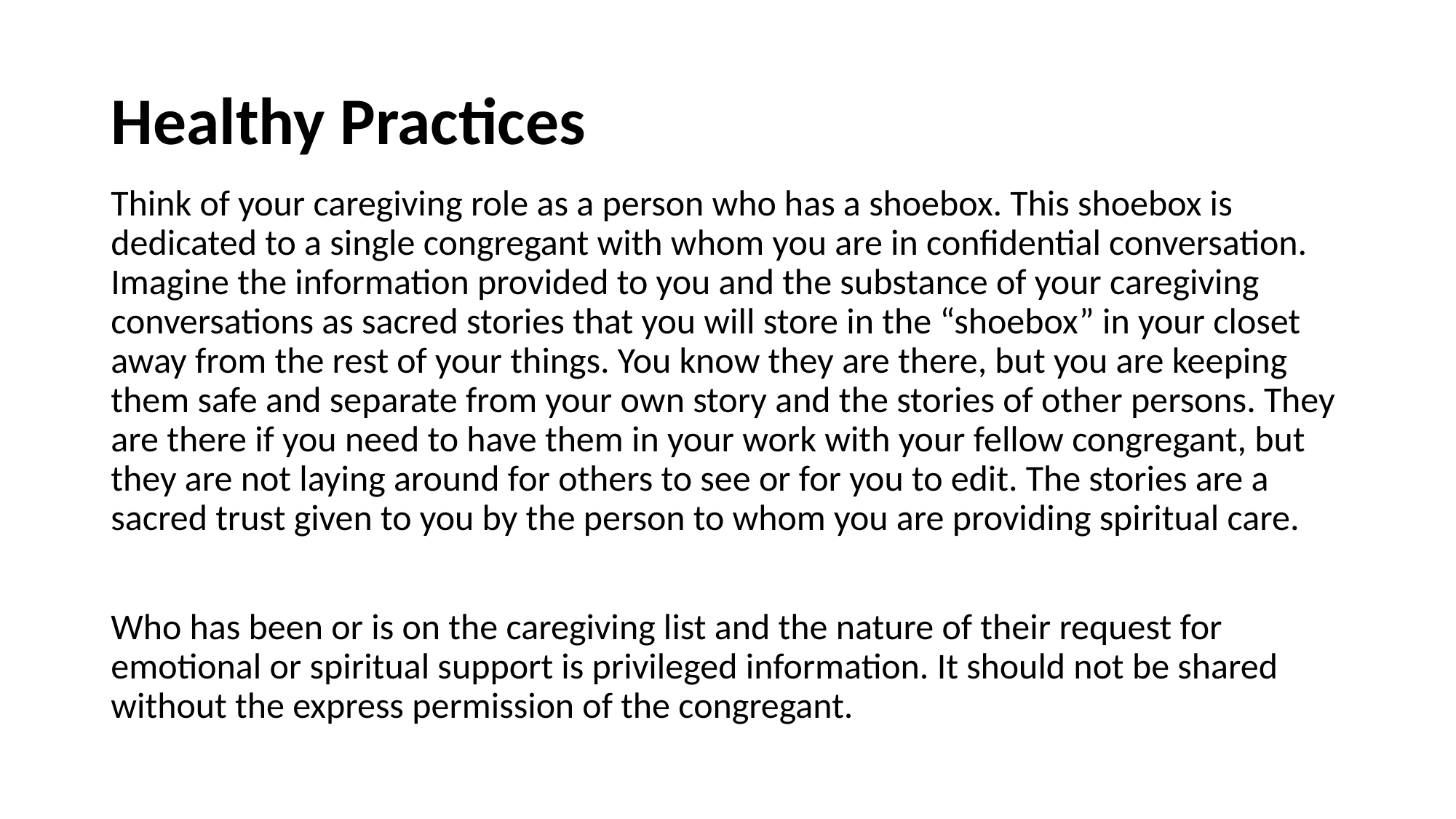

# Healthy Practices
Think of your caregiving role as a person who has a shoebox. This shoebox is dedicated to a single congregant with whom you are in confidential conversation. Imagine the information provided to you and the substance of your caregiving conversations as sacred stories that you will store in the “shoebox” in your closet away from the rest of your things. You know they are there, but you are keeping them safe and separate from your own story and the stories of other persons. They are there if you need to have them in your work with your fellow congregant, but they are not laying around for others to see or for you to edit. The stories are a sacred trust given to you by the person to whom you are providing spiritual care.

Who has been or is on the caregiving list and the nature of their request for emotional or spiritual support is privileged information. It should not be shared without the express permission of the congregant.